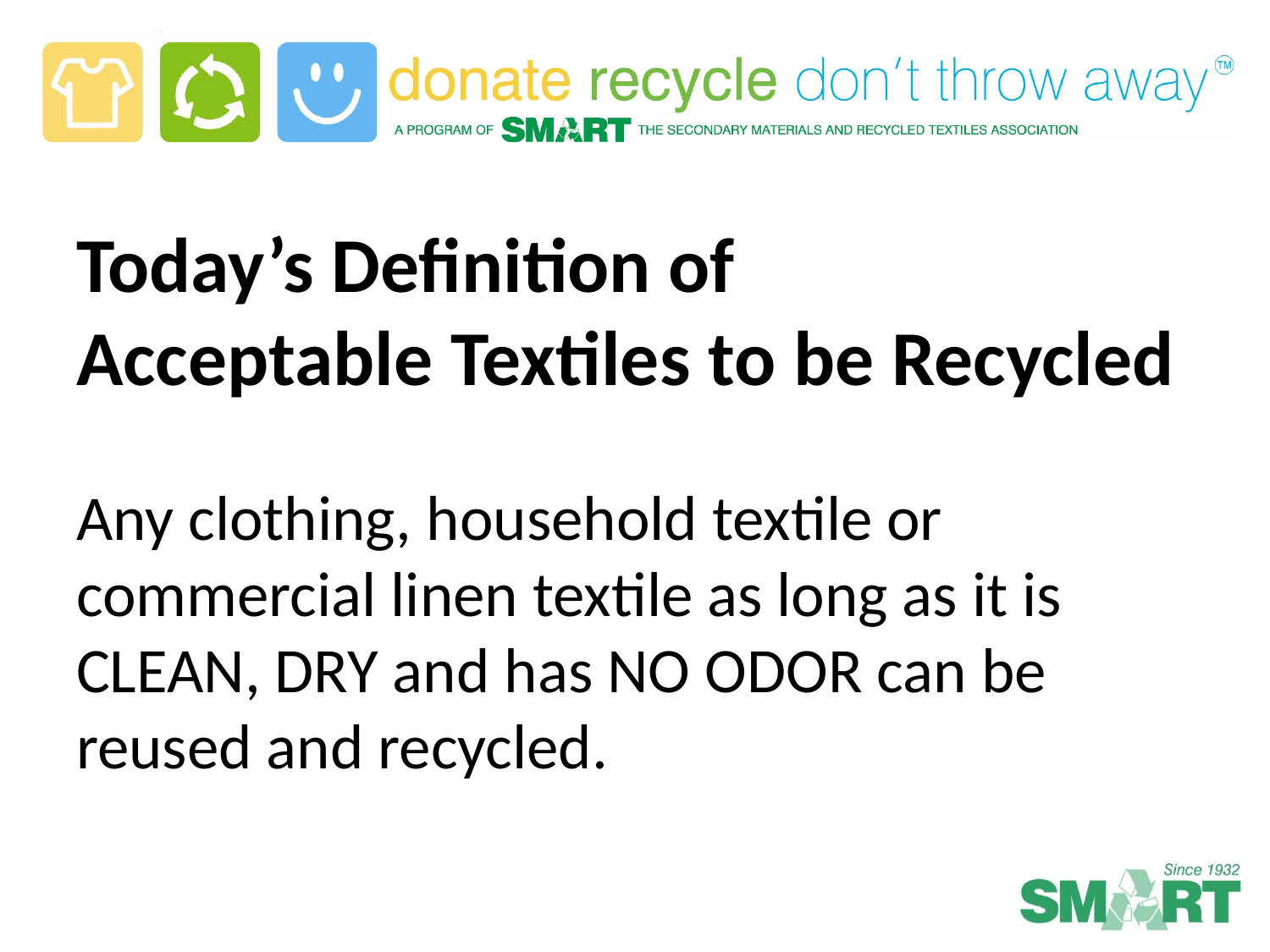

# Today’s Definition of Acceptable Textiles to be Recycled Any clothing, household textile or commercial linen textile as long as it is CLEAN, DRY and has NO ODOR can be reused and recycled.